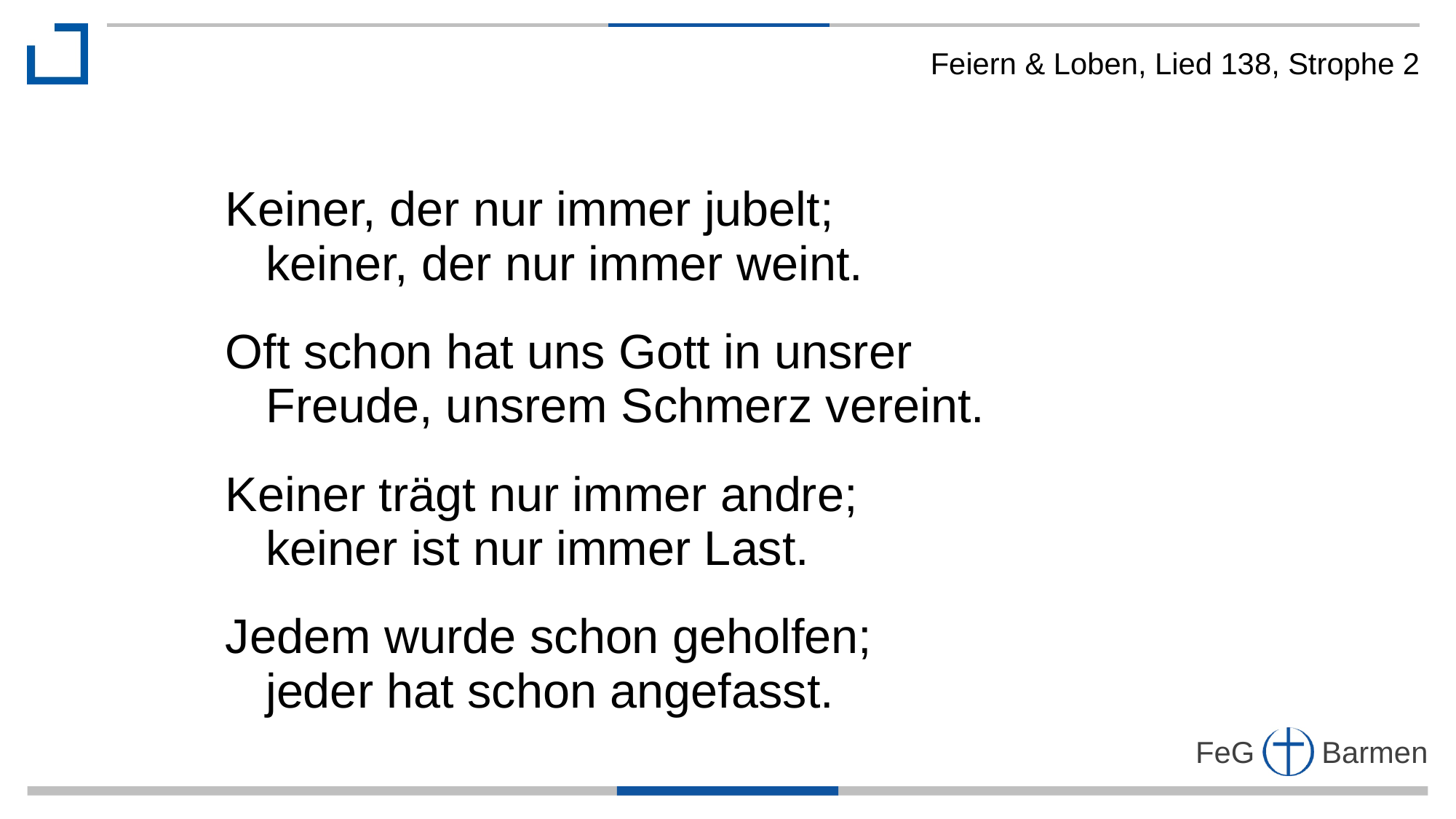

Feiern & Loben, Lied 138, Strophe 2
Keiner, der nur immer jubelt;
   keiner, der nur immer weint.
Oft schon hat uns Gott in unsrer
   Freude, unsrem Schmerz vereint.
Keiner trägt nur immer andre;
   keiner ist nur immer Last.
Jedem wurde schon geholfen;
   jeder hat schon angefasst.